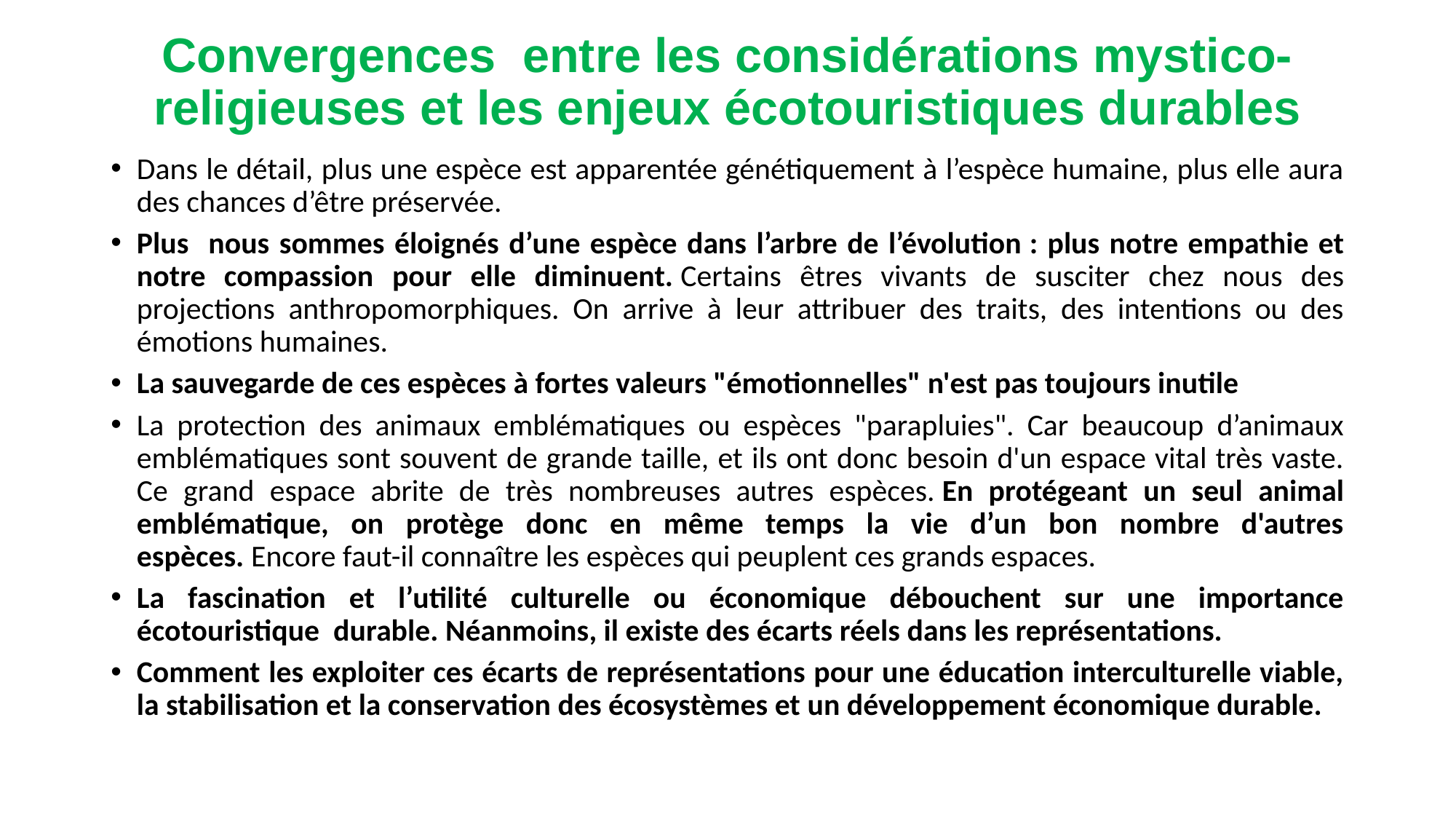

# Convergences  entre les considérations mystico-religieuses et les enjeux écotouristiques durables
Dans le détail, plus une espèce est apparentée génétiquement à l’espèce humaine, plus elle aura des chances d’être préservée.
Plus  nous sommes éloignés d’une espèce dans l’arbre de l’évolution : plus notre empathie et notre compassion pour elle diminuent. Certains êtres vivants de susciter chez nous des projections anthropomorphiques. On arrive à leur attribuer des traits, des intentions ou des émotions humaines.
La sauvegarde de ces espèces à fortes valeurs "émotionnelles" n'est pas toujours inutile
La protection des animaux emblématiques ou espèces "parapluies". Car beaucoup d’animaux emblématiques sont souvent de grande taille, et ils ont donc besoin d'un espace vital très vaste. Ce grand espace abrite de très nombreuses autres espèces. En protégeant un seul animal emblématique, on protège donc en même temps la vie d’un bon nombre d'autres espèces. Encore faut-il connaître les espèces qui peuplent ces grands espaces.
La fascination et l’utilité culturelle ou économique débouchent sur une importance écotouristique  durable. Néanmoins, il existe des écarts réels dans les représentations.
Comment les exploiter ces écarts de représentations pour une éducation interculturelle viable, la stabilisation et la conservation des écosystèmes et un développement économique durable.